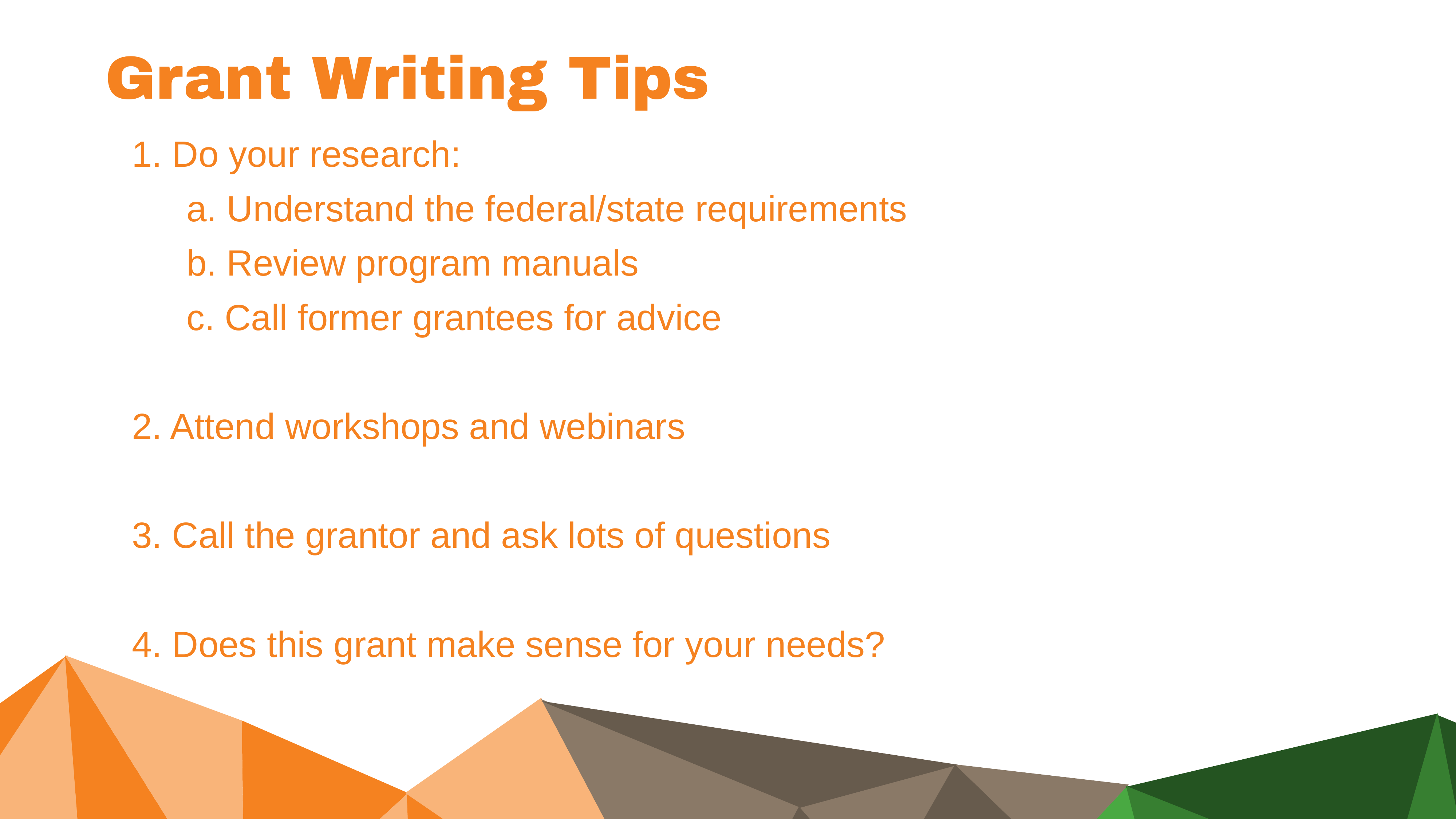

# Grant Writing Tips
1. Do your research:
	a. Understand the federal/state requirements
	b. Review program manuals
	c. Call former grantees for advice

2. Attend workshops and webinars

3. Call the grantor and ask lots of questions

4. Does this grant make sense for your needs?